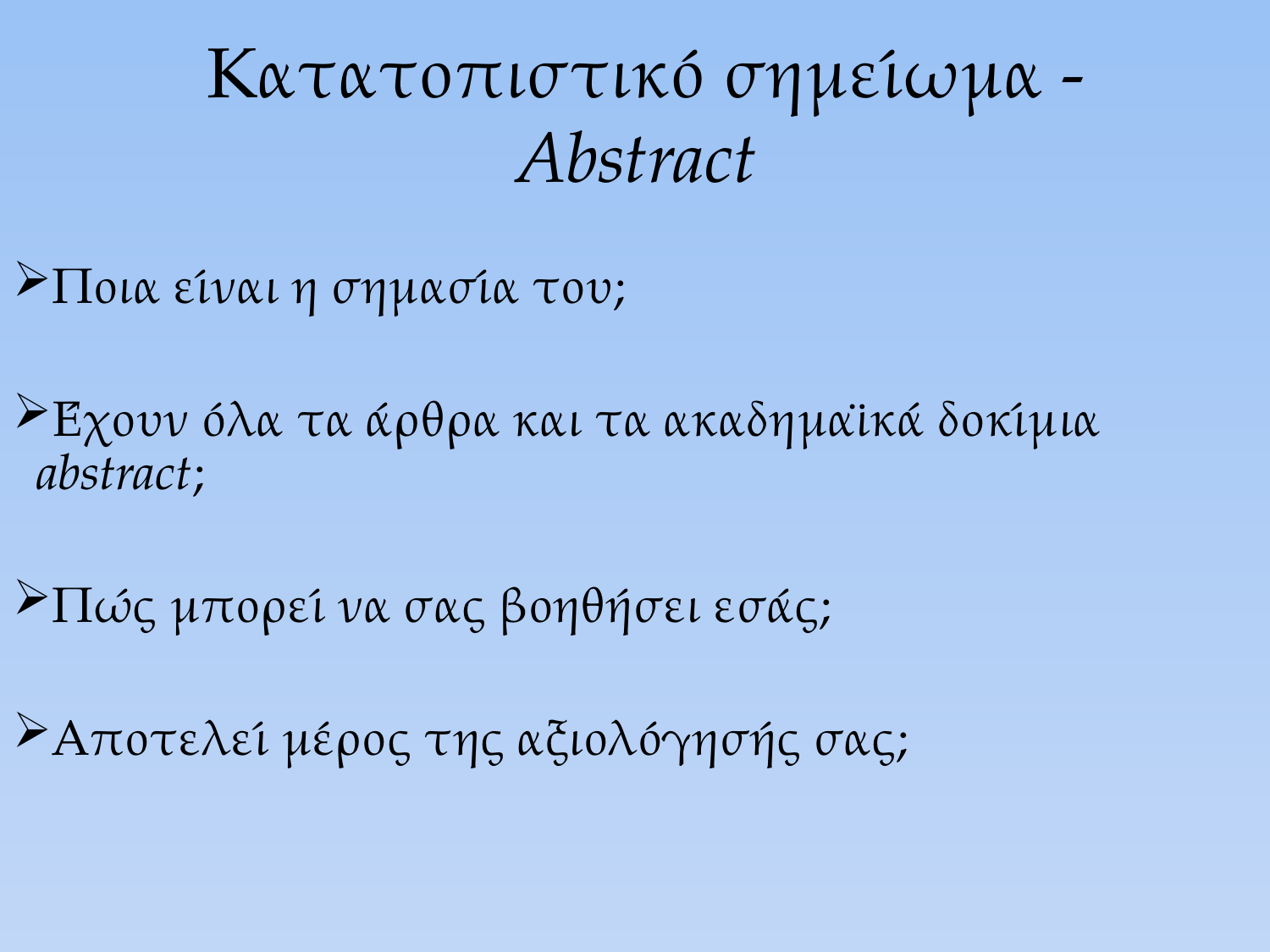

Κατατοπιστικό σημείωμα - Abstract

Ποια είναι η σημασία του;

Έχουν όλα τα άρθρα και τα ακαδημαϊκά δοκίμια abstract;

Πώς μπορεί να σας βοηθήσει εσάς;

Αποτελεί μέρος της αξιολόγησής σας;